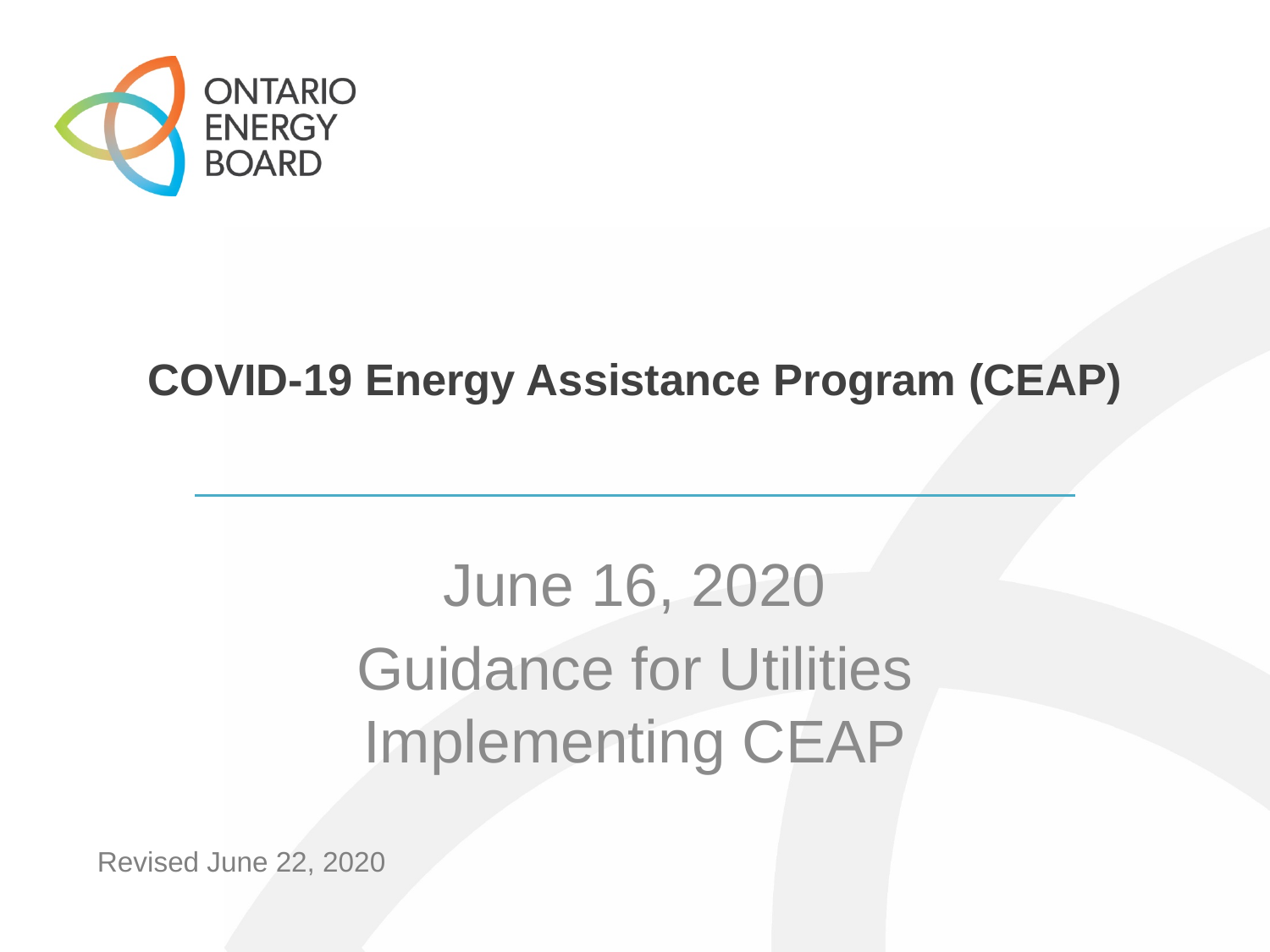

# COVID-19 Energy Assistance Program (CEAP)
June 16, 2020
Guidance for Utilities Implementing CEAP

Revised June 22, 2020